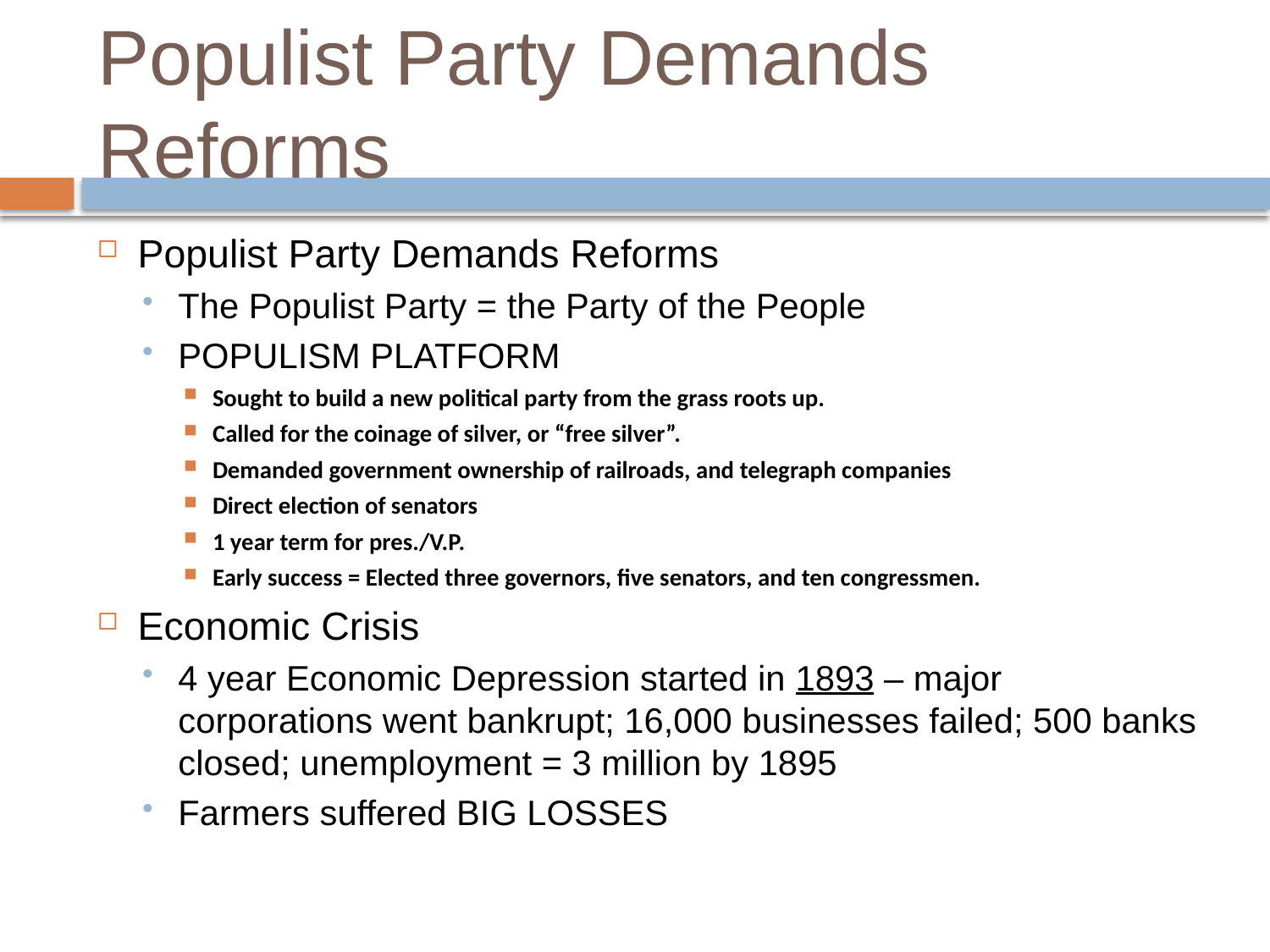

# Populist Party Demands Reforms
Populist Party Demands Reforms
The Populist Party = the Party of the People
POPULISM PLATFORM
Sought to build a new political party from the grass roots up.
Called for the coinage of silver, or “free silver”.
Demanded government ownership of railroads, and telegraph companies
Direct election of senators
1 year term for pres./V.P.
Early success = Elected three governors, five senators, and ten congressmen.
Economic Crisis
4 year Economic Depression started in 1893 – major corporations went bankrupt; 16,000 businesses failed; 500 banks closed; unemployment = 3 million by 1895
Farmers suffered BIG LOSSES